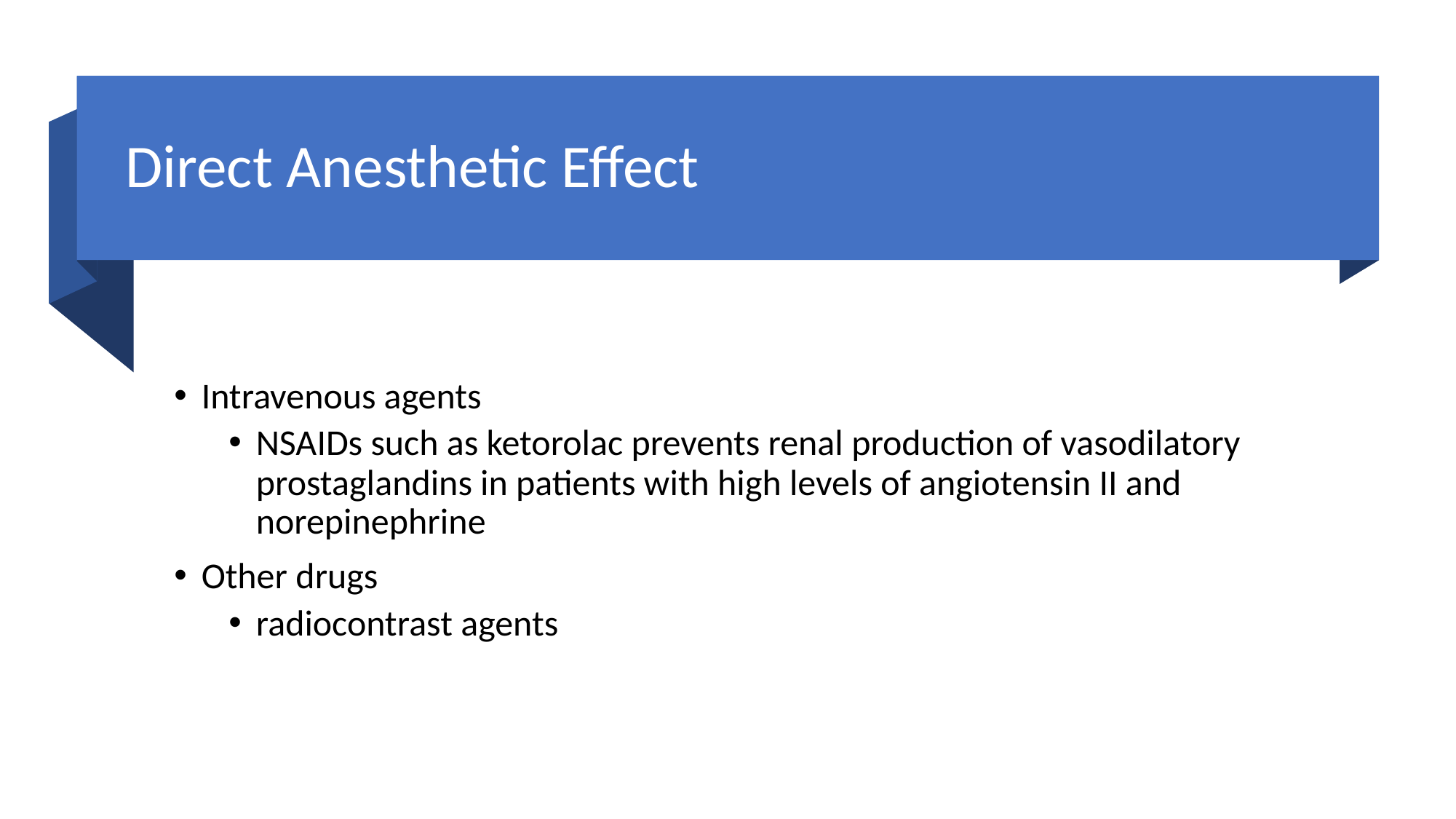

# Direct Anesthetic Effect

Intravenous agents
NSAIDs such as ketorolac prevents renal production of vasodilatory prostaglandins in patients with high levels of angiotensin II and norepinephrine
Other drugs
radiocontrast agents